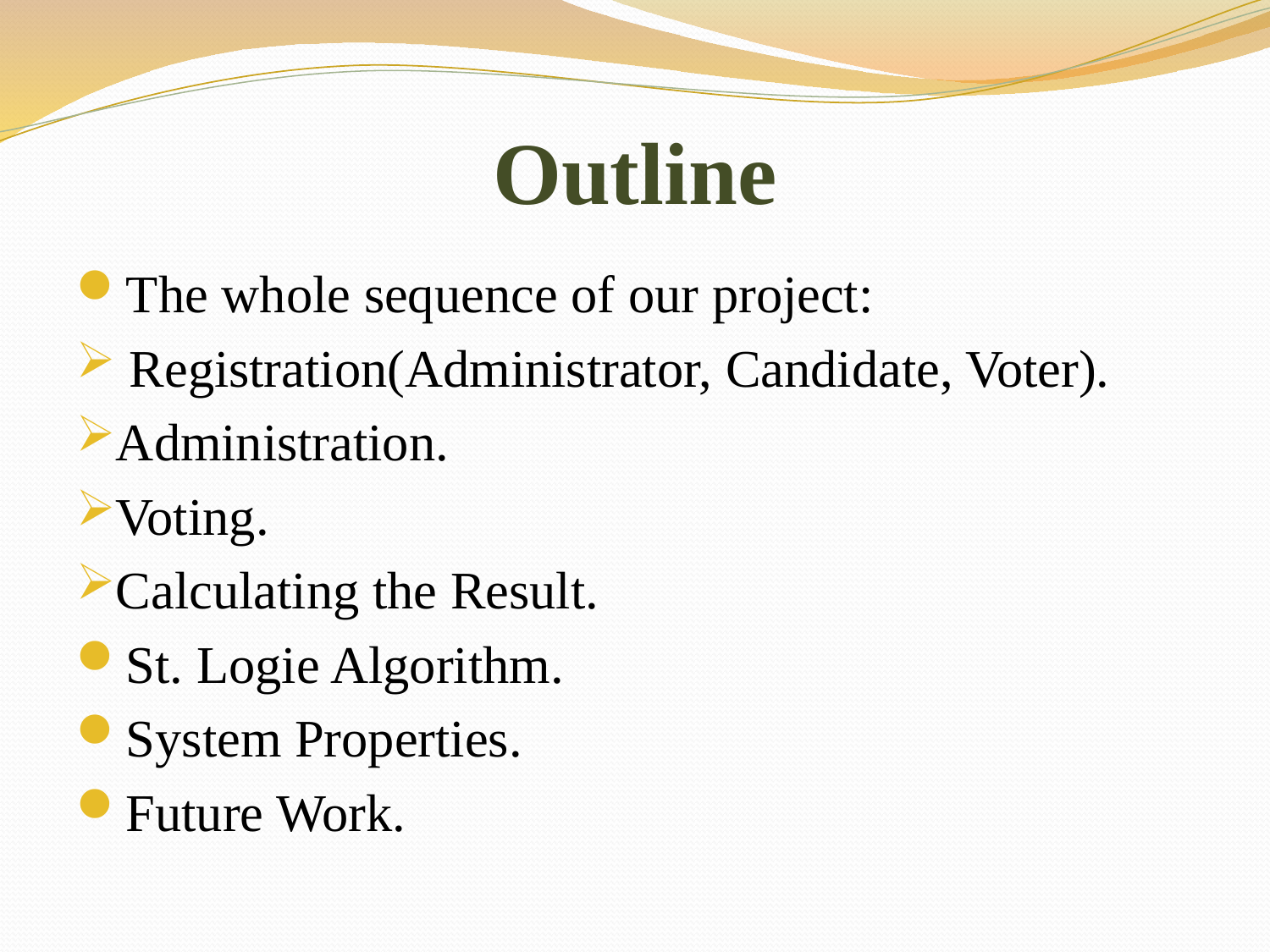

# Outline
The whole sequence of our project:
 Registration(Administrator, Candidate, Voter).
Administration.
Voting.
Calculating the Result.
St. Logie Algorithm.
System Properties.
Future Work.